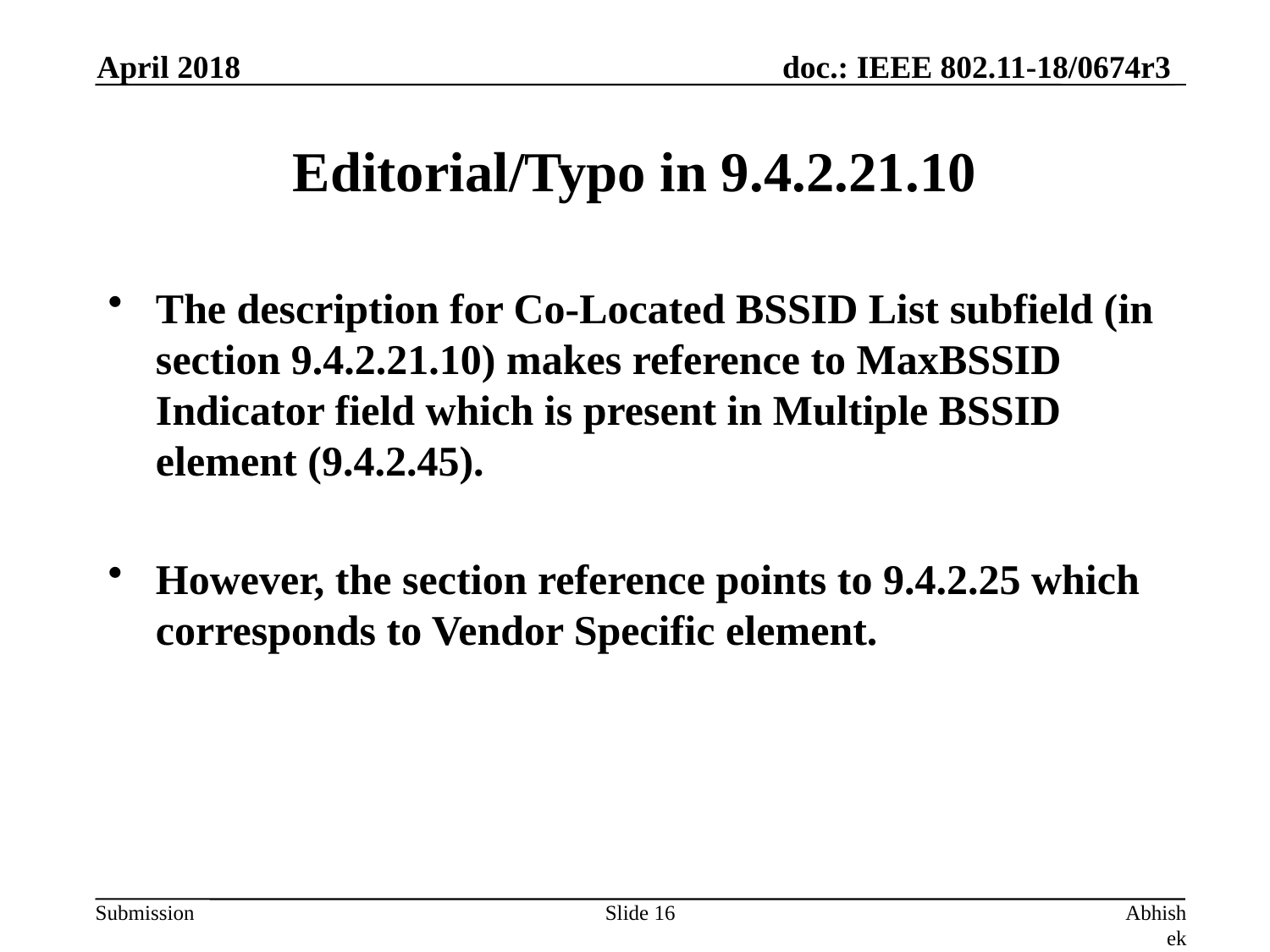

April 2018
# Editorial/Typo in 9.4.2.21.10
The description for Co-Located BSSID List subfield (in section 9.4.2.21.10) makes reference to MaxBSSID Indicator field which is present in Multiple BSSID element (9.4.2.45).

However, the section reference points to 9.4.2.25 which corresponds to Vendor Specific element.
Slide 16
Abhishek Patil, Qualcomm